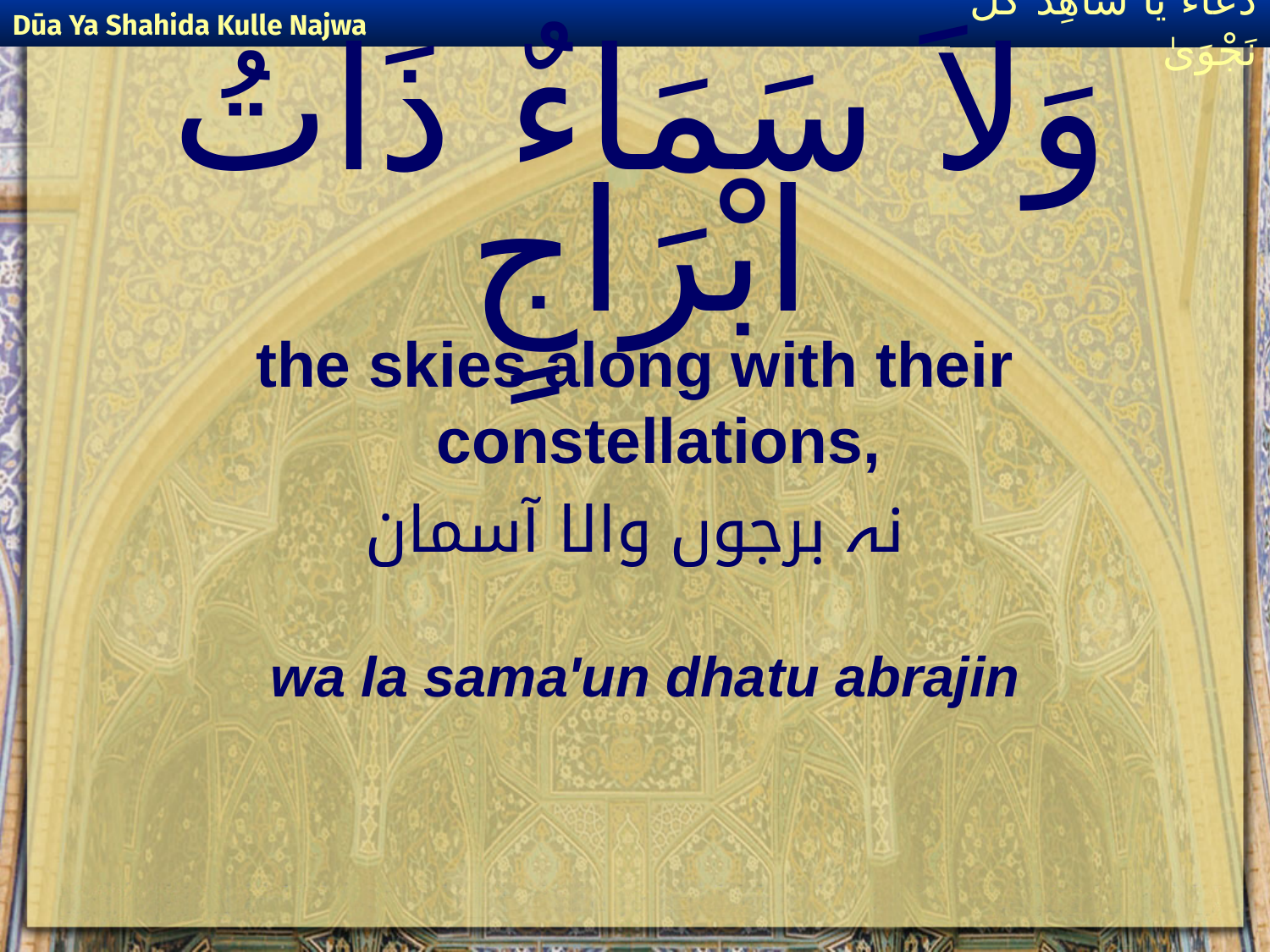

Dūa Ya Shahida Kulle Najwa
دُعَاءٌ يَا شَاهِدَ كُلِّ نَجْوَىٰ
# وَلاَ سَمَاءٌ ذَاتُ ابْرَاجٍ
the skies along with their constellations,
نہ برجوں والا آسمان
wa la sama'un dhatu abrajin